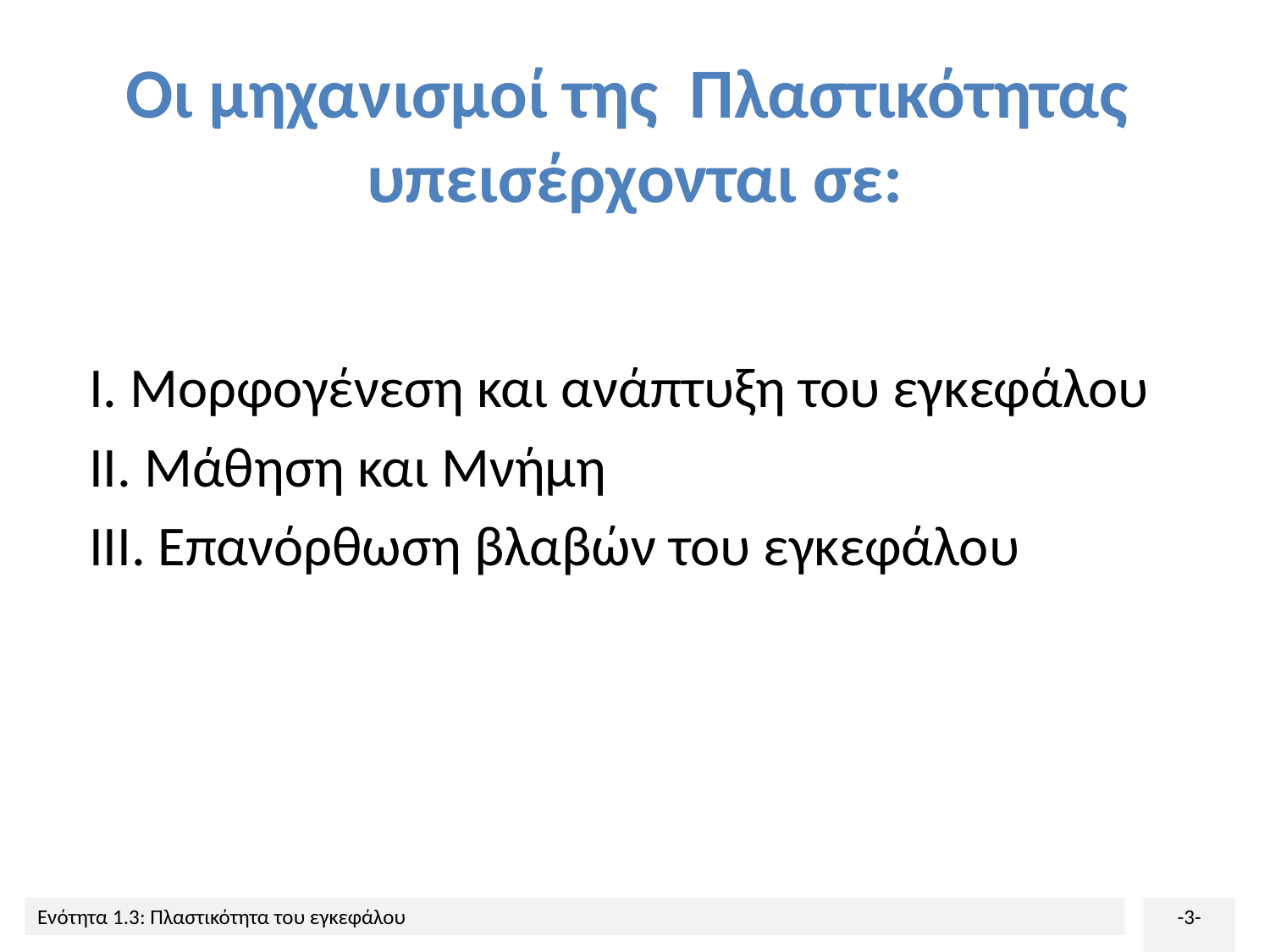

# Οι μηχανισμοί της  Πλαστικότητας  υπεισέρχονται σε:

 Ι. Μορφογένεση και ανάπτυξη του εγκεφάλου
 ΙΙ. Μάθηση και Μνήμη
 ΙΙΙ. Επανόρθωση βλαβών του εγκεφάλου